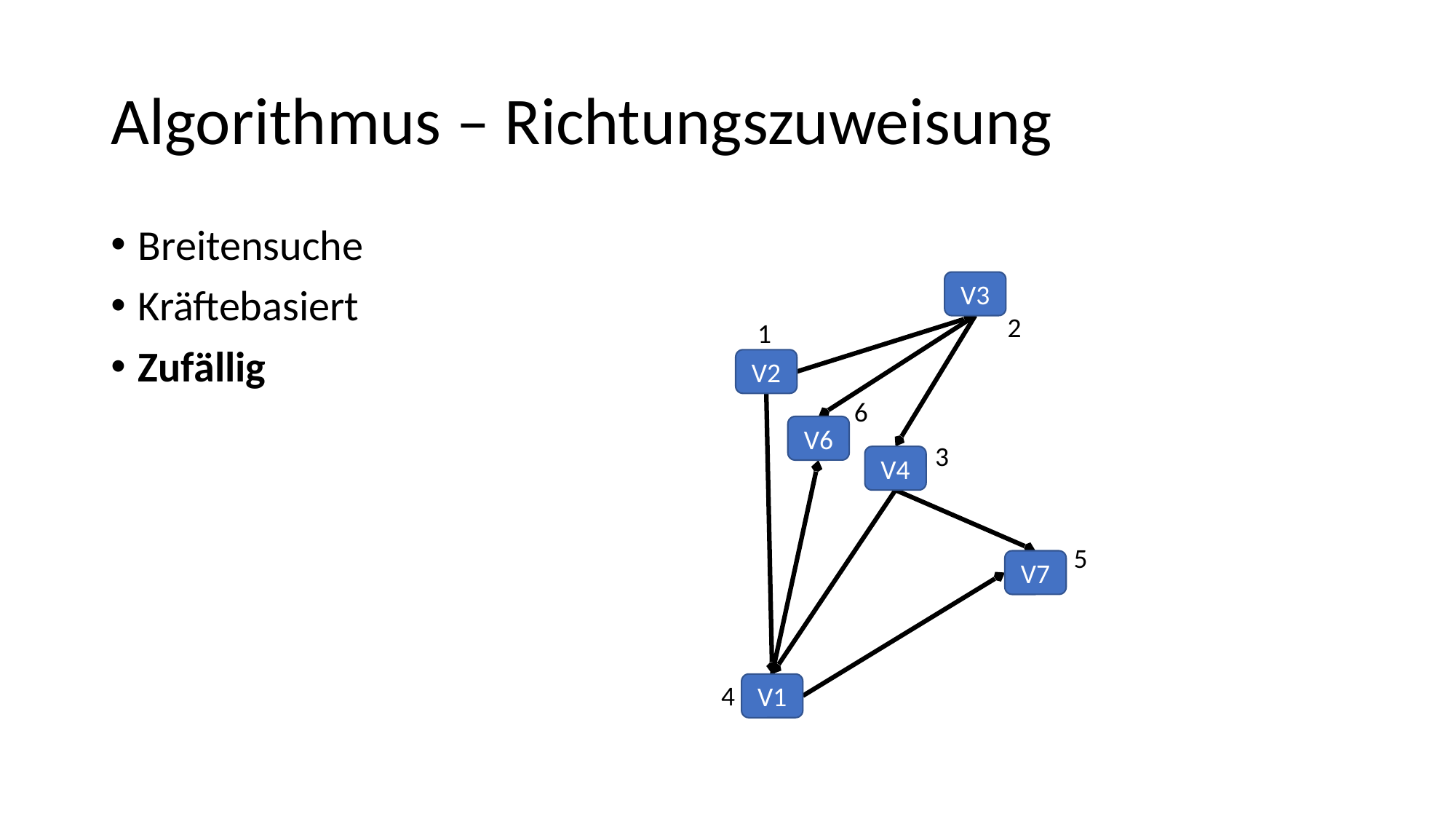

# Algorithmus – Richtungszuweisung
Breitensuche
Kräftebasiert
Zufällig
V3
2
1
V2
6
V6
3
V4
5
V7
4
V1
72